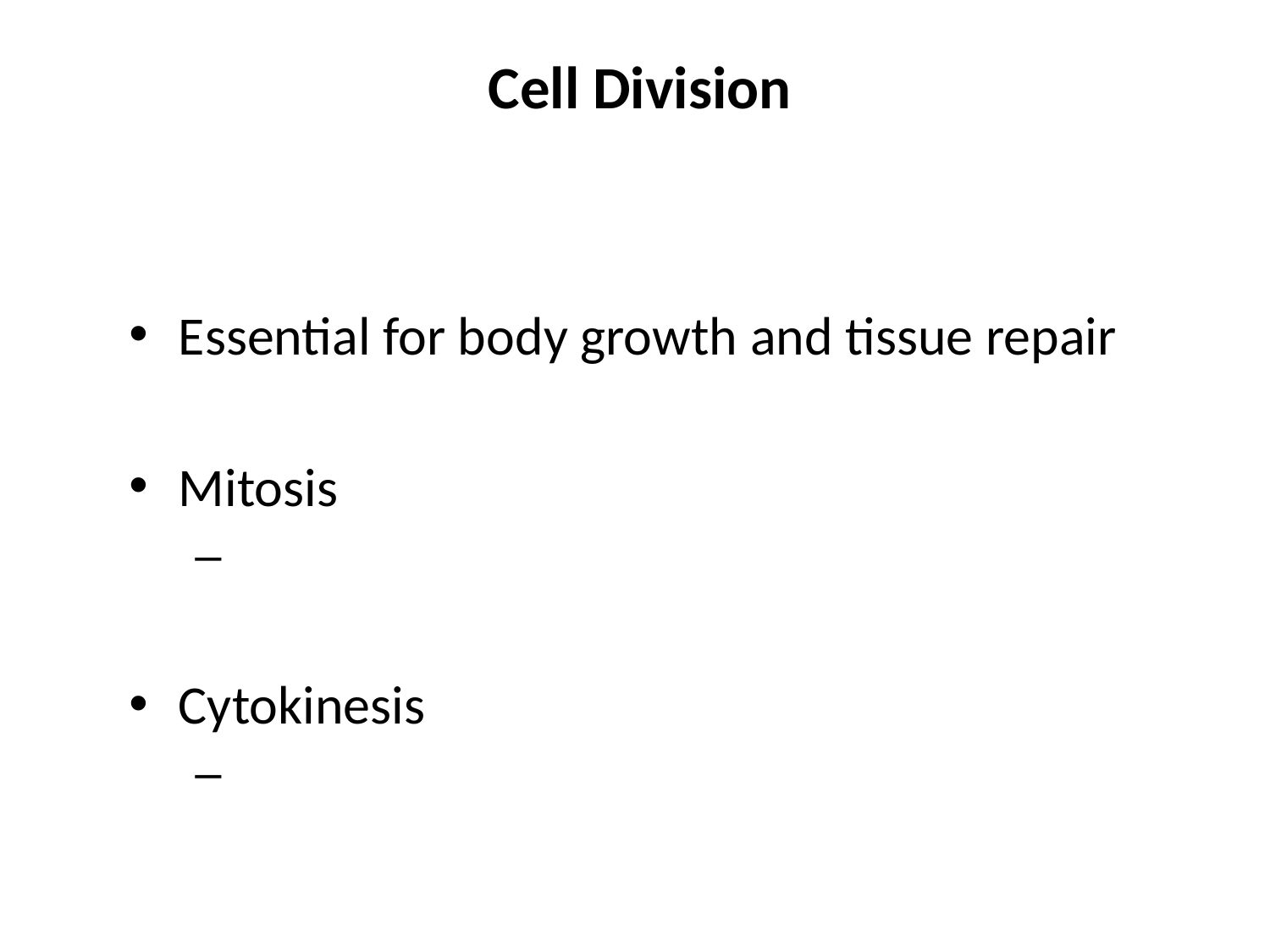

# Cell Division
Essential for body growth and tissue repair

Mitosis

Cytokinesis